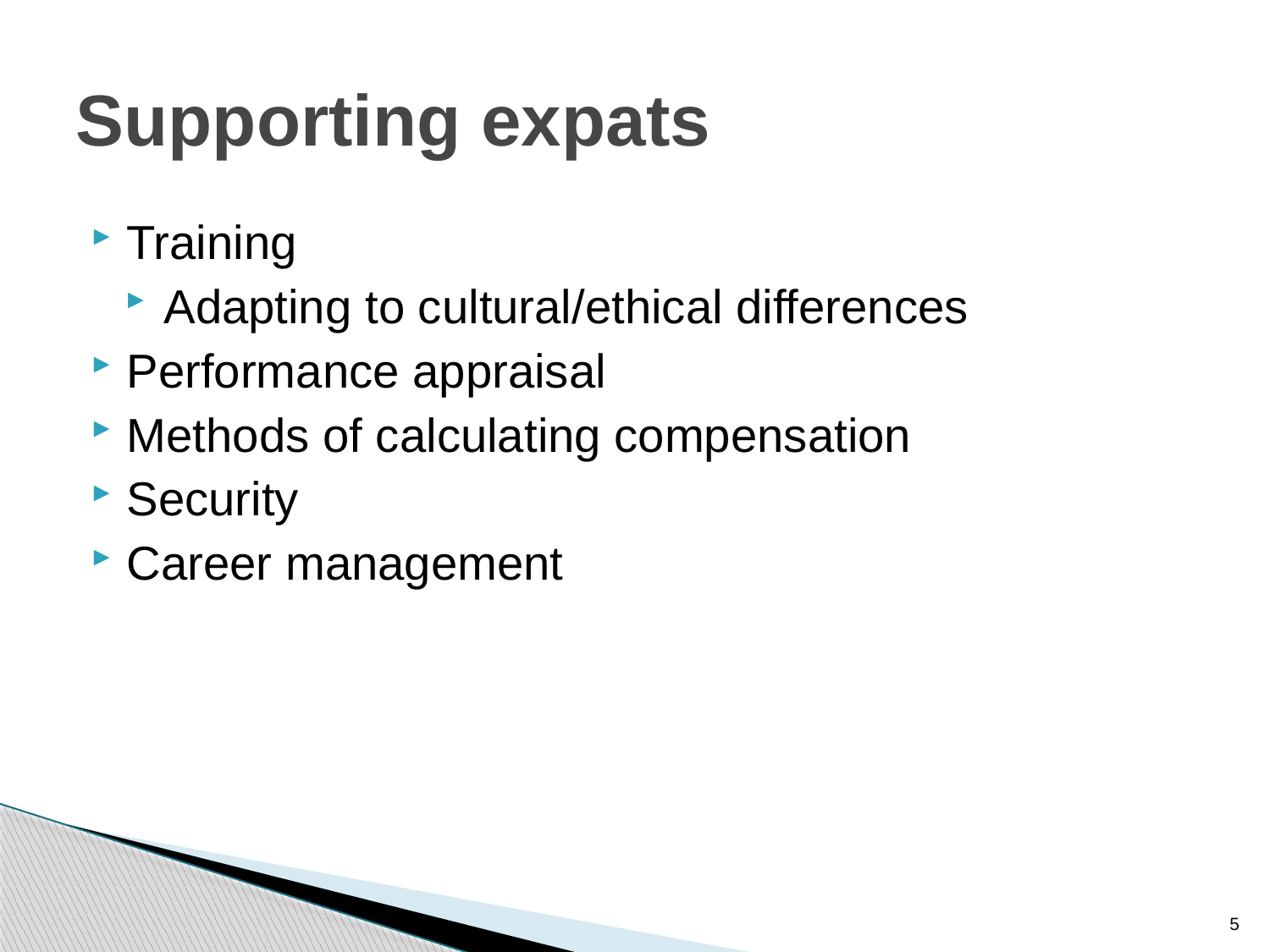

# Supporting expats
Training
Adapting to cultural/ethical differences
Performance appraisal
Methods of calculating compensation
Security
Career management

5